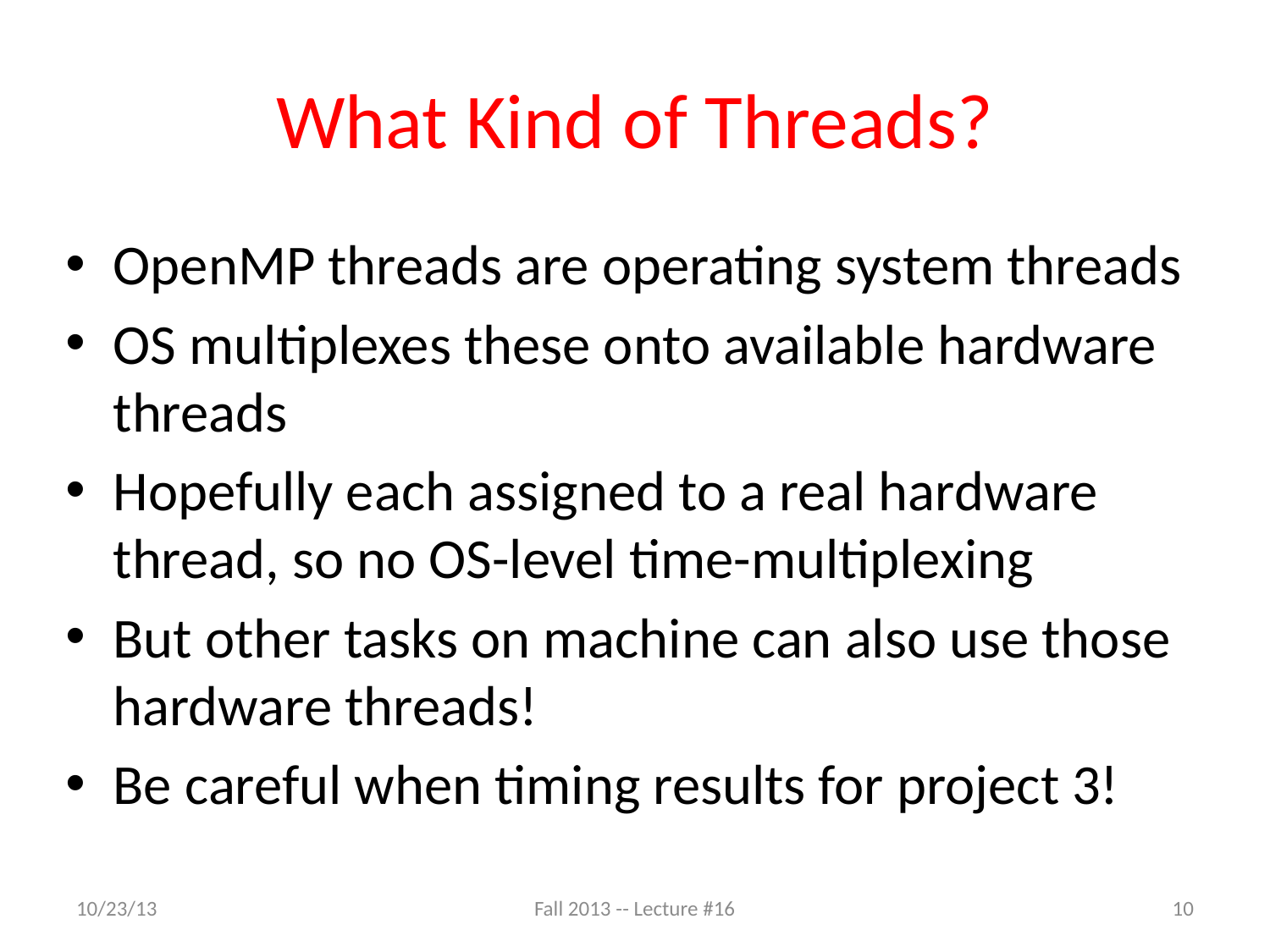

# What Kind of Threads?
OpenMP threads are operating system threads
OS multiplexes these onto available hardware threads
Hopefully each assigned to a real hardware thread, so no OS-level time-multiplexing
But other tasks on machine can also use those hardware threads!
Be careful when timing results for project 3!
10/23/13
Fall 2013 -- Lecture #16
10